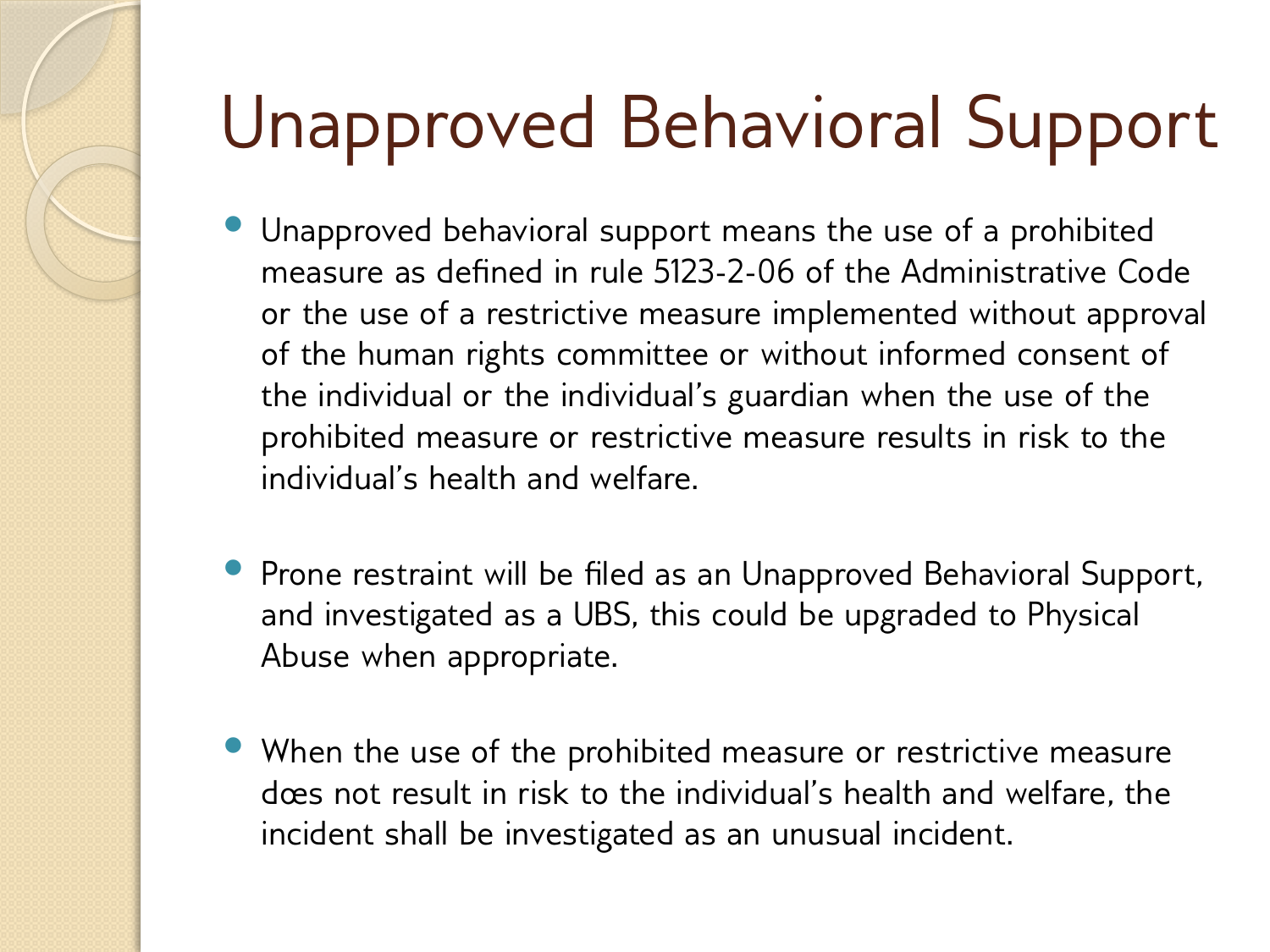

# Unapproved Behavioral Support
Unapproved behavioral support means the use of a prohibited measure as defined in rule 5123-2-06 of the Administrative Code or the use of a restrictive measure implemented without approval of the human rights committee or without informed consent of the individual or the individual’s guardian when the use of the prohibited measure or restrictive measure results in risk to the individual’s health and welfare.

Prone restraint will be filed as an Unapproved Behavioral Support, and investigated as a UBS, this could be upgraded to Physical Abuse when appropriate.

When the use of the prohibited measure or restrictive measure does not result in risk to the individual’s health and welfare, the incident shall be investigated as an unusual incident.